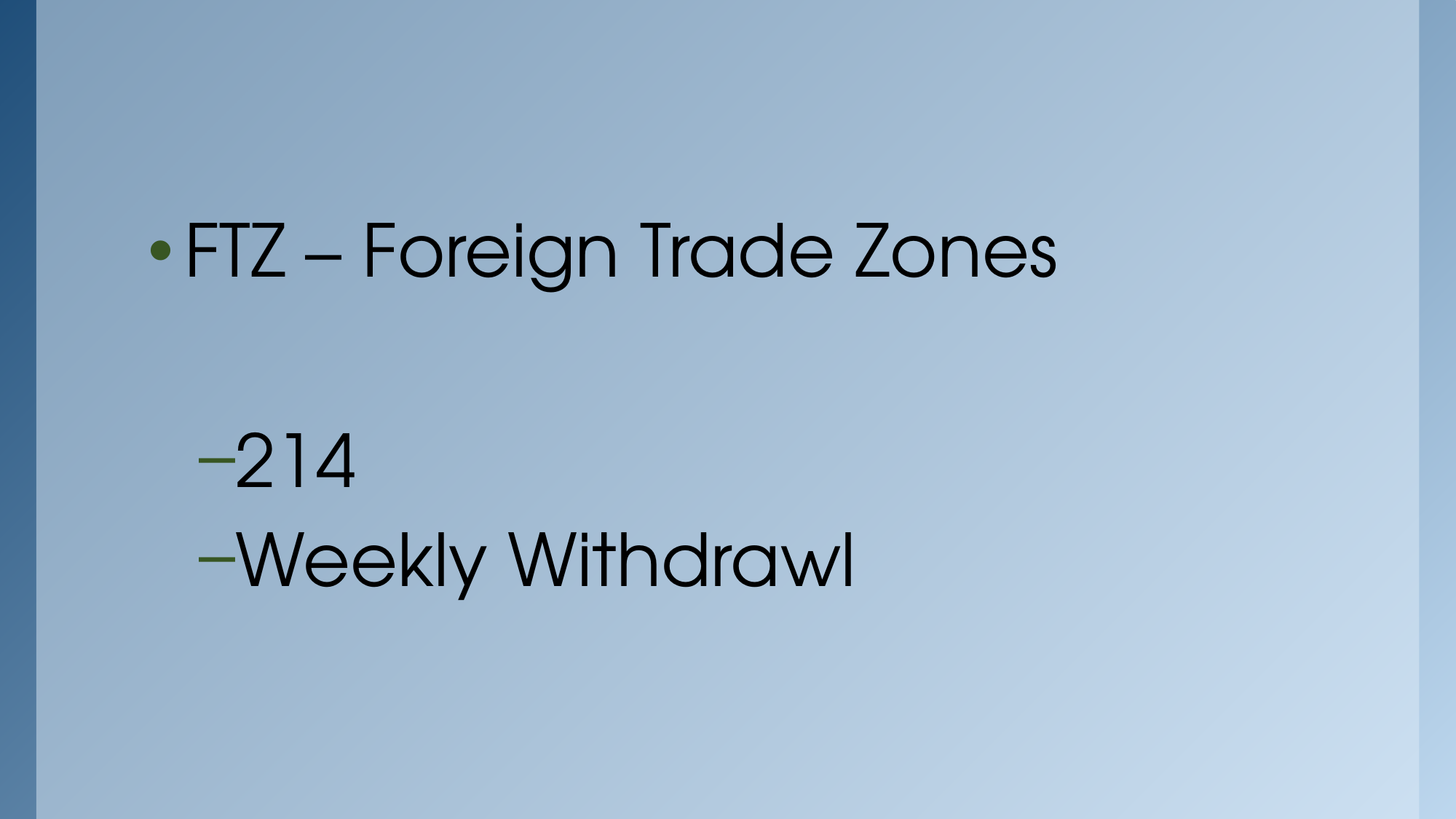

FTZ – Foreign Trade Zones

214
Weekly Withdrawl